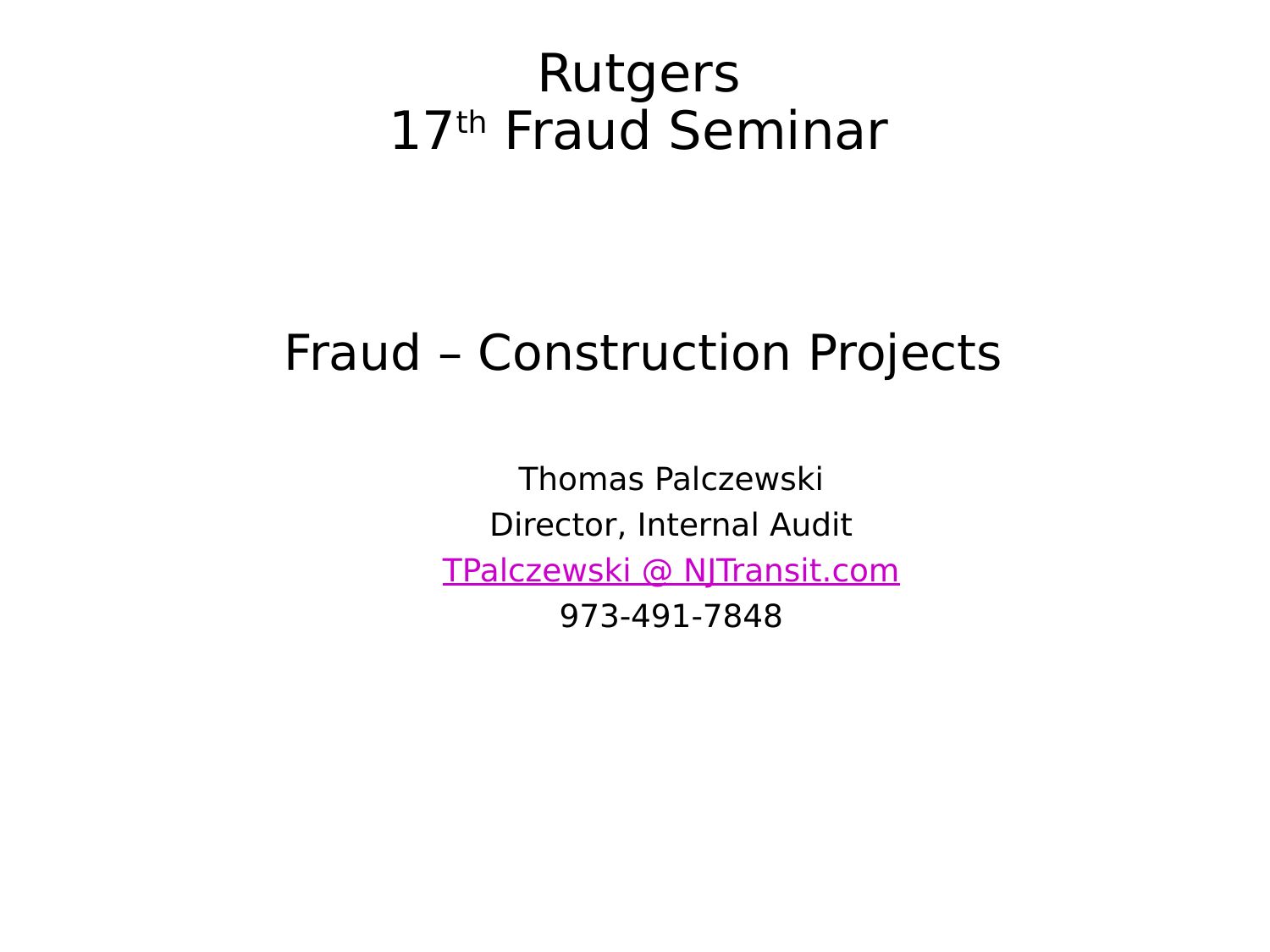

# Rutgers 17th Fraud Seminar

Fraud – Construction Projects

Thomas Palczewski
Director, Internal Audit
TPalczewski @ NJTransit.com
973-491-7848